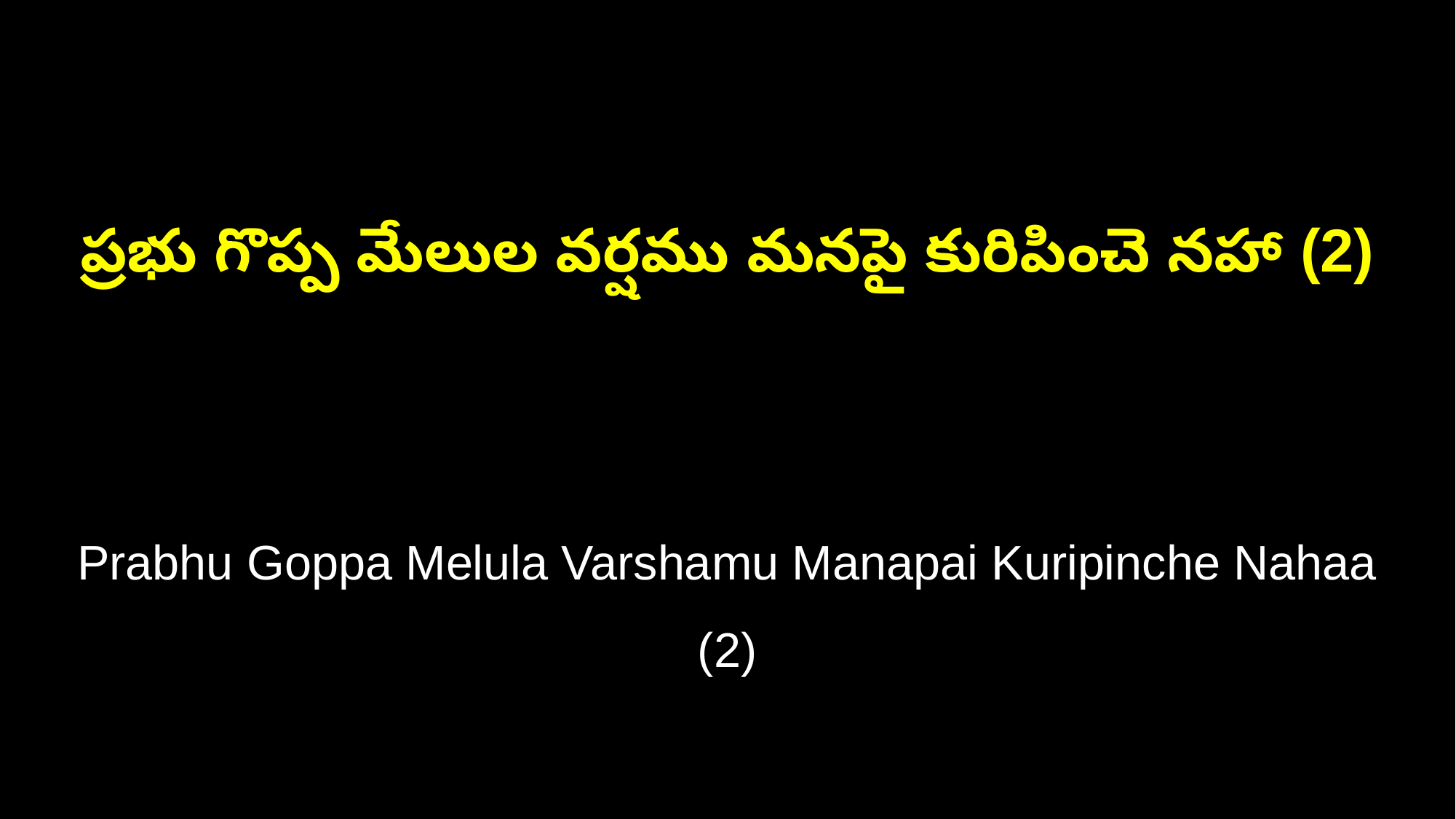

ప్రభు గొప్ప మేలుల వర్షము మనపై కురిపించె నహా (2)
Prabhu Goppa Melula Varshamu Manapai Kuripinche Nahaa (2)